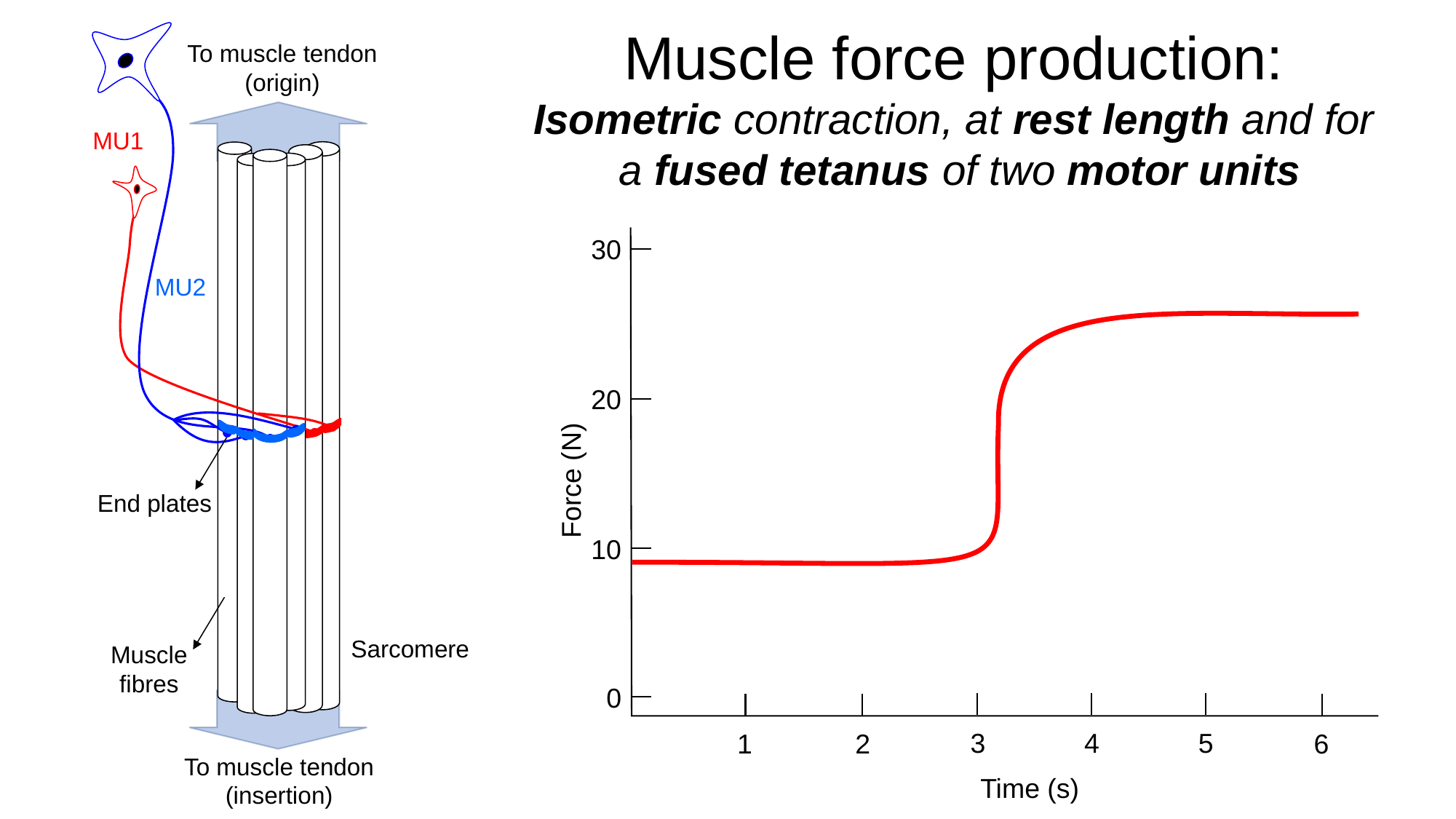

Muscle force production:
Isometric contraction, at rest length and for  a fused tetanus of two motor units
To muscle tendon (origin)

MU1

3
4
5
6
1
2
Time (s)
30
MU2

20

Force (N)
End plates
10

Sarcomere
Muscle fibres
0

To muscle tendon (insertion)